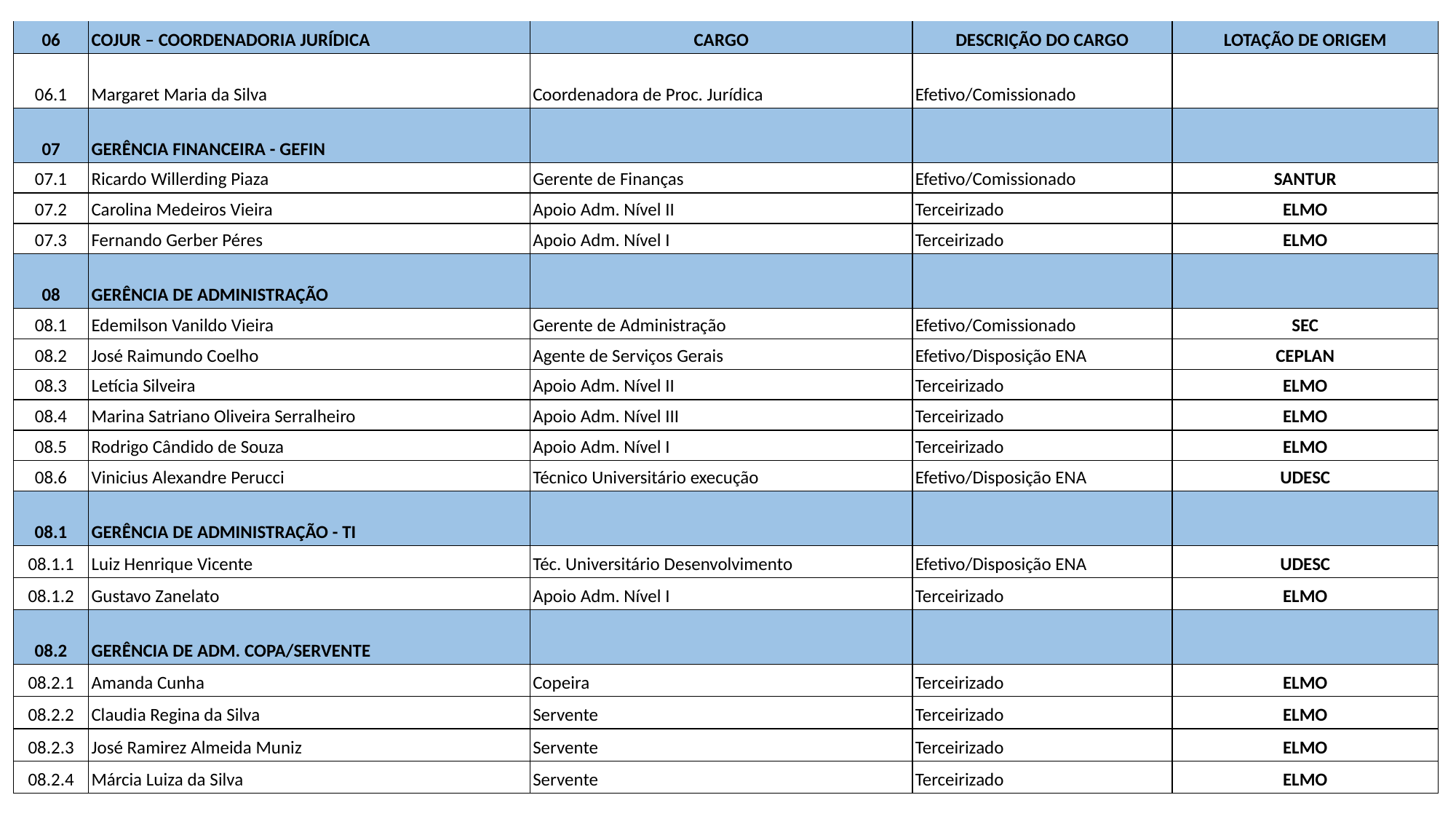

| 06 | COJUR – COORDENADORIA JURÍDICA | CARGO | DESCRIÇÃO DO CARGO | LOTAÇÃO DE ORIGEM |
| --- | --- | --- | --- | --- |
| 06.1 | Margaret Maria da Silva | Coordenadora de Proc. Jurídica | Efetivo/Comissionado |  |
| 07 | GERÊNCIA FINANCEIRA - GEFIN |  |  |  |
| 07.1 | Ricardo Willerding Piaza | Gerente de Finanças | Efetivo/Comissionado | SANTUR |
| 07.2 | Carolina Medeiros Vieira | Apoio Adm. Nível II | Terceirizado | ELMO |
| 07.3 | Fernando Gerber Péres | Apoio Adm. Nível I | Terceirizado | ELMO |
| 08 | GERÊNCIA DE ADMINISTRAÇÃO |  |  |  |
| 08.1 | Edemilson Vanildo Vieira | Gerente de Administração | Efetivo/Comissionado | SEC |
| 08.2 | José Raimundo Coelho | Agente de Serviços Gerais | Efetivo/Disposição ENA | CEPLAN |
| 08.3 | Letícia Silveira | Apoio Adm. Nível II | Terceirizado | ELMO |
| 08.4 | Marina Satriano Oliveira Serralheiro | Apoio Adm. Nível III | Terceirizado | ELMO |
| 08.5 | Rodrigo Cândido de Souza | Apoio Adm. Nível I | Terceirizado | ELMO |
| 08.6 | Vinicius Alexandre Perucci | Técnico Universitário execução | Efetivo/Disposição ENA | UDESC |
| 08.1 | GERÊNCIA DE ADMINISTRAÇÃO - TI |  |  |  |
| 08.1.1 | Luiz Henrique Vicente | Téc. Universitário Desenvolvimento | Efetivo/Disposição ENA | UDESC |
| 08.1.2 | Gustavo Zanelato | Apoio Adm. Nível I | Terceirizado | ELMO |
| 08.2 | GERÊNCIA DE ADM. COPA/SERVENTE |  |  |  |
| 08.2.1 | Amanda Cunha | Copeira | Terceirizado | ELMO |
| 08.2.2 | Claudia Regina da Silva | Servente | Terceirizado | ELMO |
| 08.2.3 | José Ramirez Almeida Muniz | Servente | Terceirizado | ELMO |
| 08.2.4 | Márcia Luiza da Silva | Servente | Terceirizado | ELMO |